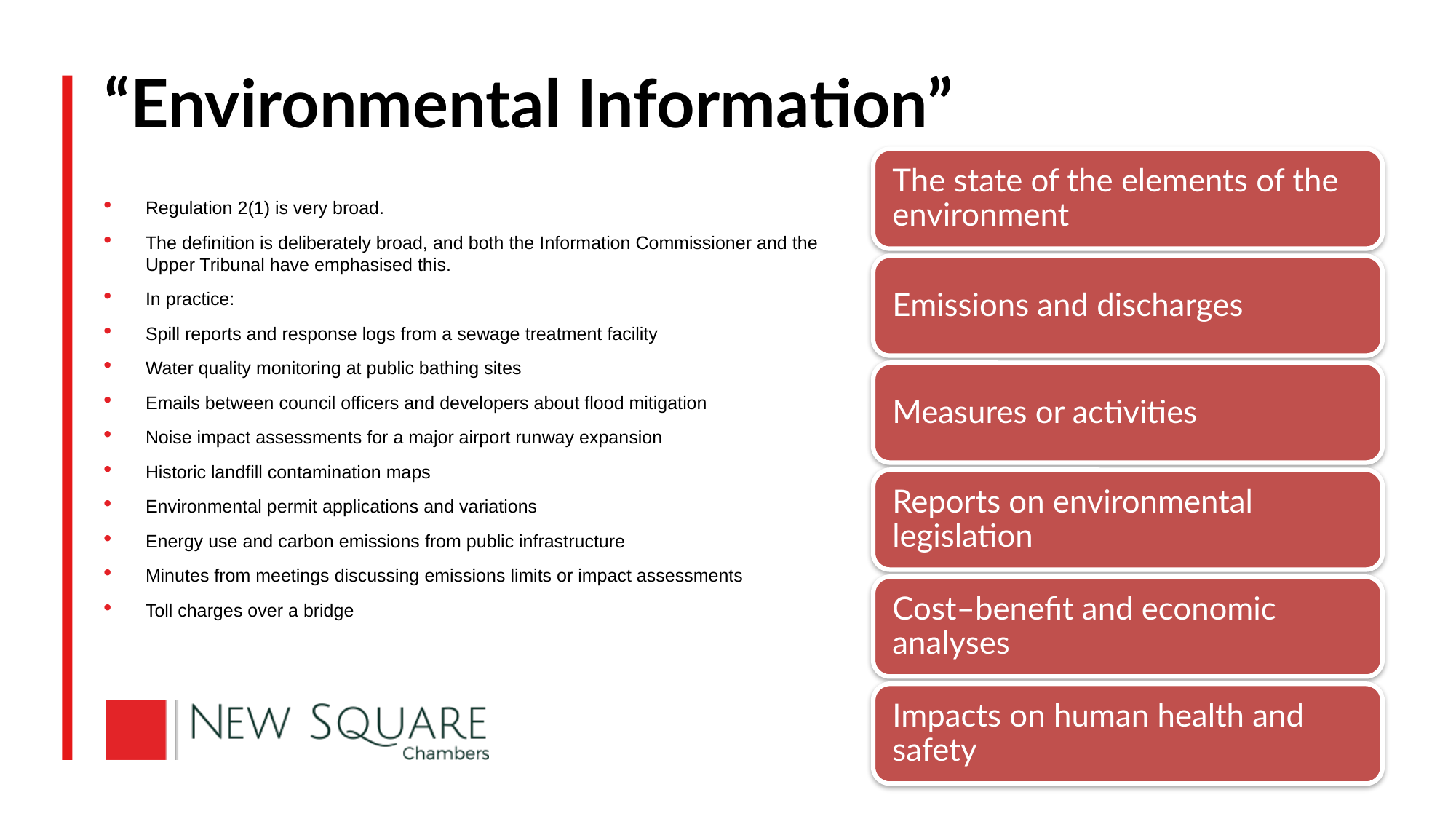

# “Environmental Information”
The state of the elements of the environment
Emissions and discharges
Measures or activities
Reports on environmental legislation
Cost–benefit and economic analyses
Impacts on human health and safety
Regulation 2(1) is very broad.
The definition is deliberately broad, and both the Information Commissioner and the Upper Tribunal have emphasised this.
In practice:
Spill reports and response logs from a sewage treatment facility
Water quality monitoring at public bathing sites
Emails between council officers and developers about flood mitigation
Noise impact assessments for a major airport runway expansion
Historic landfill contamination maps
Environmental permit applications and variations
Energy use and carbon emissions from public infrastructure
Minutes from meetings discussing emissions limits or impact assessments
Toll charges over a bridge